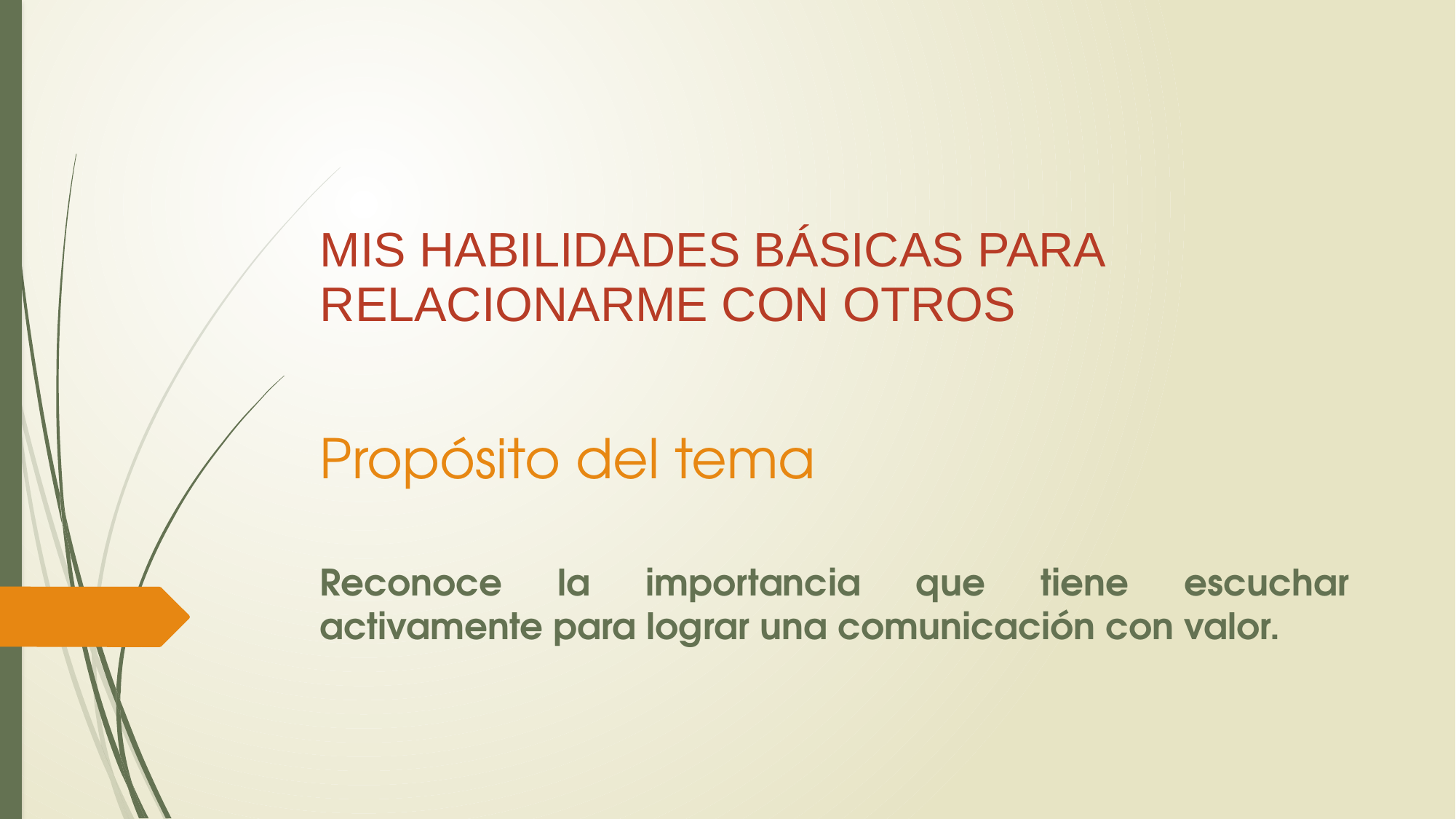

# MIS HABILIDADES BÁSICAS PARA RELACIONARME CON OTROS
Propósito del tema

Reconoce la importancia que tiene escuchar activamente para lograr una comunicación con valor.